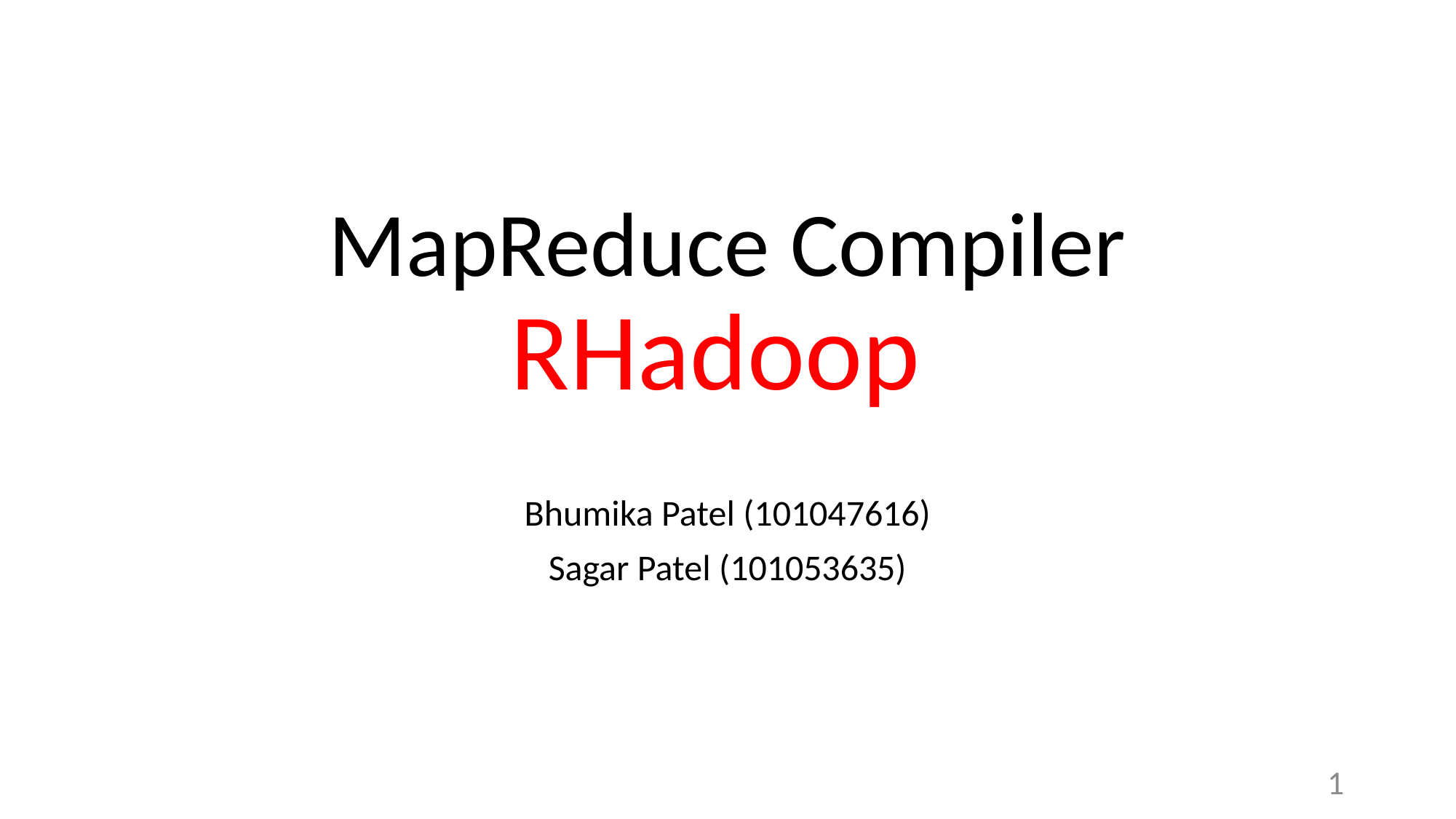

# MapReduce Compiler RHadoop

Bhumika Patel (101047616)
Sagar Patel (101053635)
1